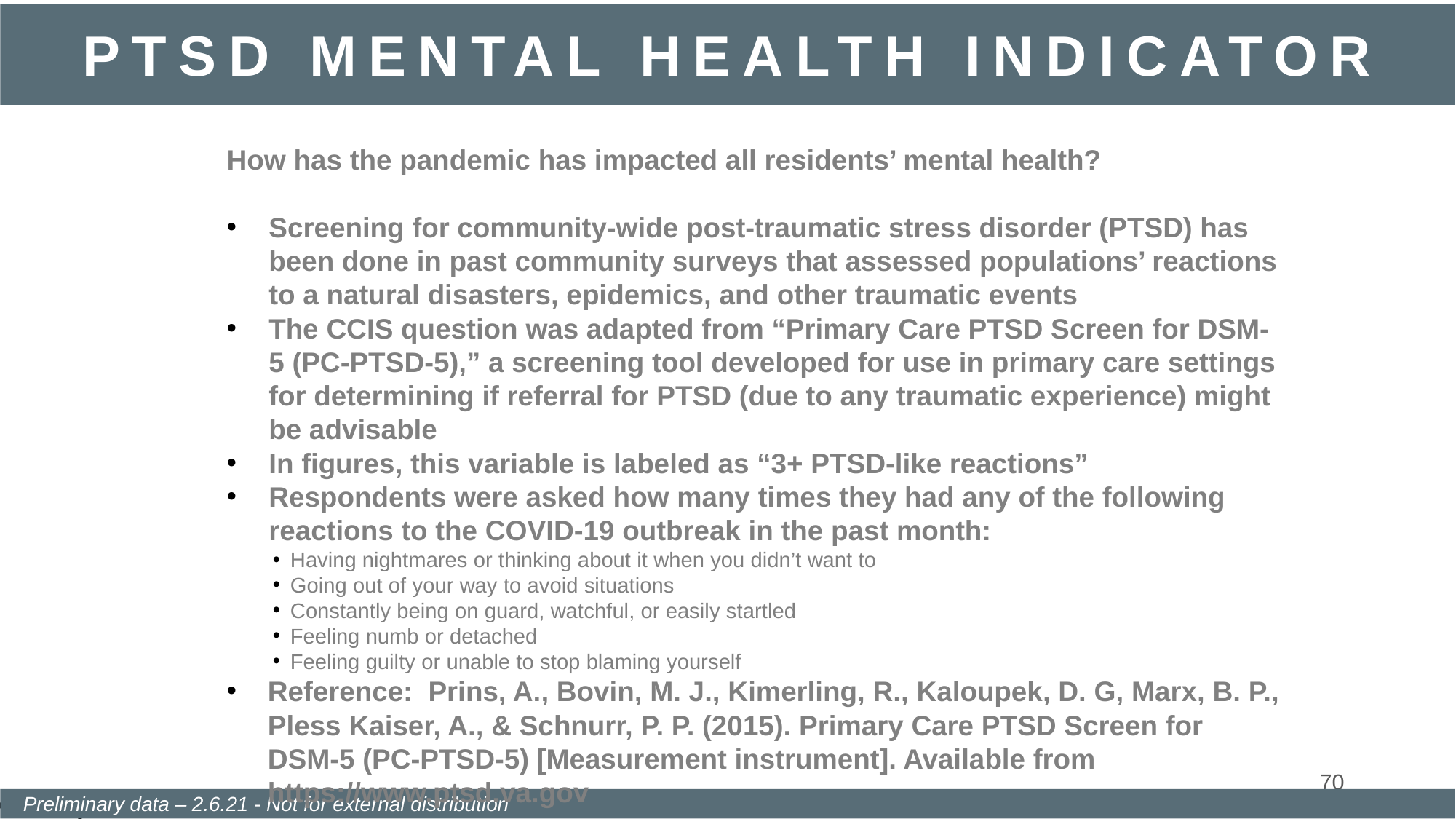

PTSD MENTAL HEALTH INDICATOR
How has the pandemic has impacted all residents’ mental health?

Screening for community-wide post-traumatic stress disorder (PTSD) has been done in past community surveys that assessed populations’ reactions to a natural disasters, epidemics, and other traumatic events
The CCIS question was adapted from “Primary Care PTSD Screen for DSM-5 (PC-PTSD-5),” a screening tool developed for use in primary care settings for determining if referral for PTSD (due to any traumatic experience) might be advisable
In figures, this variable is labeled as “3+ PTSD-like reactions”
Respondents were asked how many times they had any of the following reactions to the COVID-19 outbreak in the past month:
Having nightmares or thinking about it when you didn’t want to​
Going out of your way to avoid situations​
Constantly being on guard, watchful, or easily startled​
Feeling numb or detached​
Feeling guilty or unable to stop blaming yourself​
Reference:  Prins, A., Bovin, M. J., Kimerling, R., Kaloupek, D. G, Marx, B. P., Pless Kaiser, A., & Schnurr, P. P. (2015). Primary Care PTSD Screen for DSM-5 (PC-PTSD-5) [Measurement instrument]. Available from https://www.ptsd.va.gov
70
Preliminary data – 2.6.21 - Not for external distribution
Preliminary data - 1.7.21 - Not for external distribution